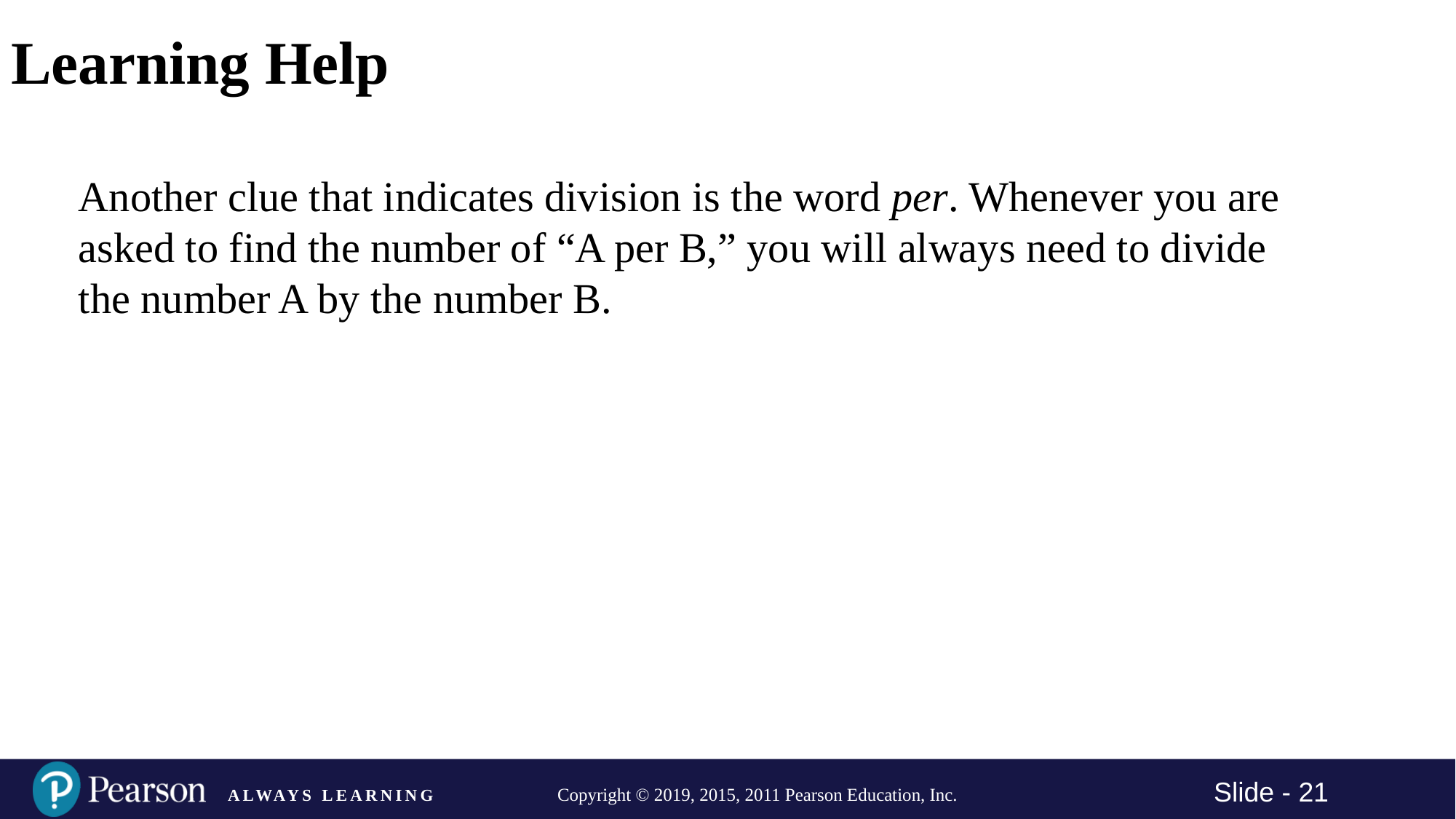

# Learning Help
Another clue that indicates division is the word per. Whenever you are asked to find the number of “A per B,” you will always need to divide the number A by the number B.